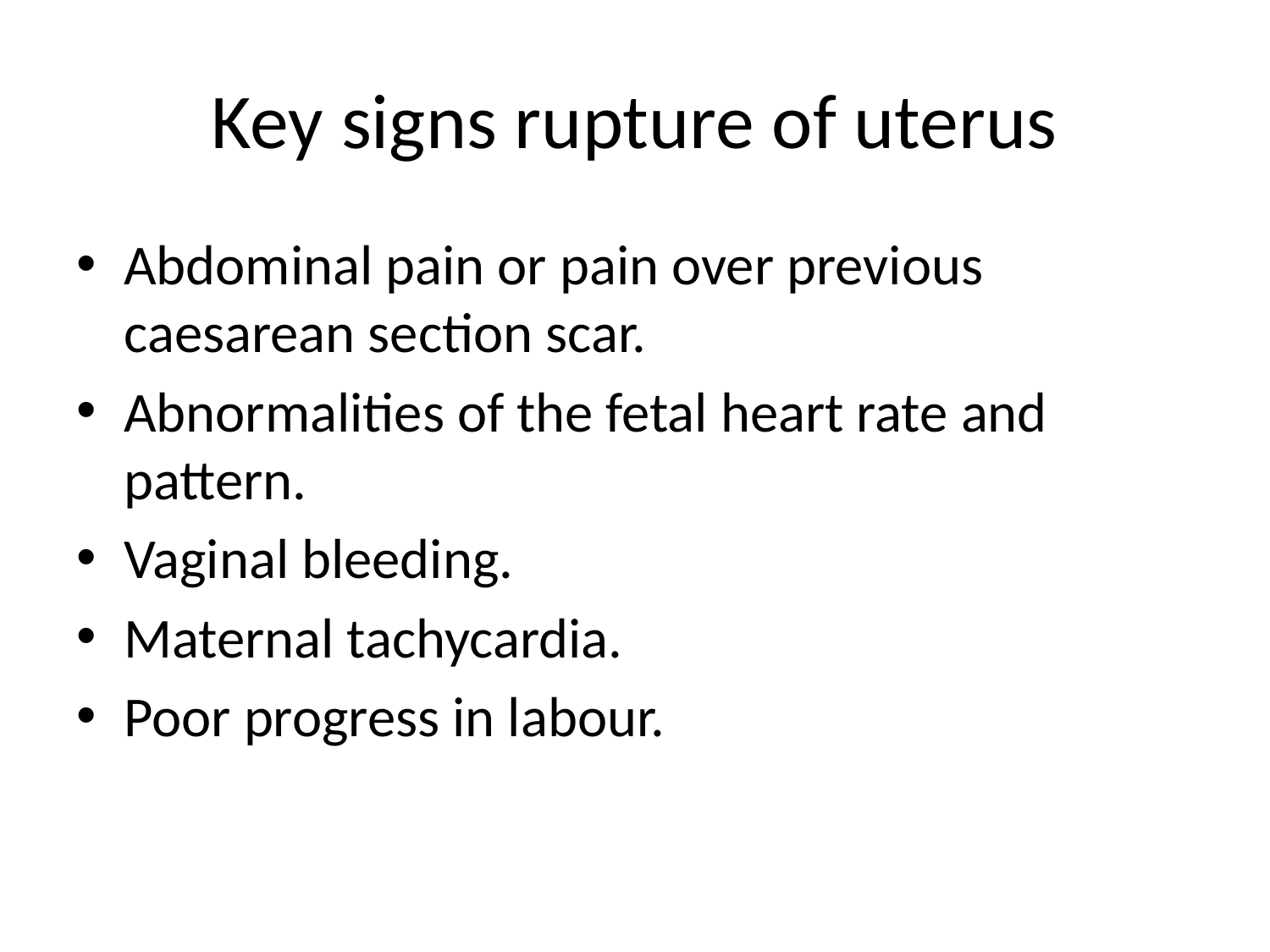

# Key signs rupture of uterus
Abdominal pain or pain over previous caesarean section scar.
Abnormalities of the fetal heart rate and pattern.
Vaginal bleeding.
Maternal tachycardia.
Poor progress in labour.